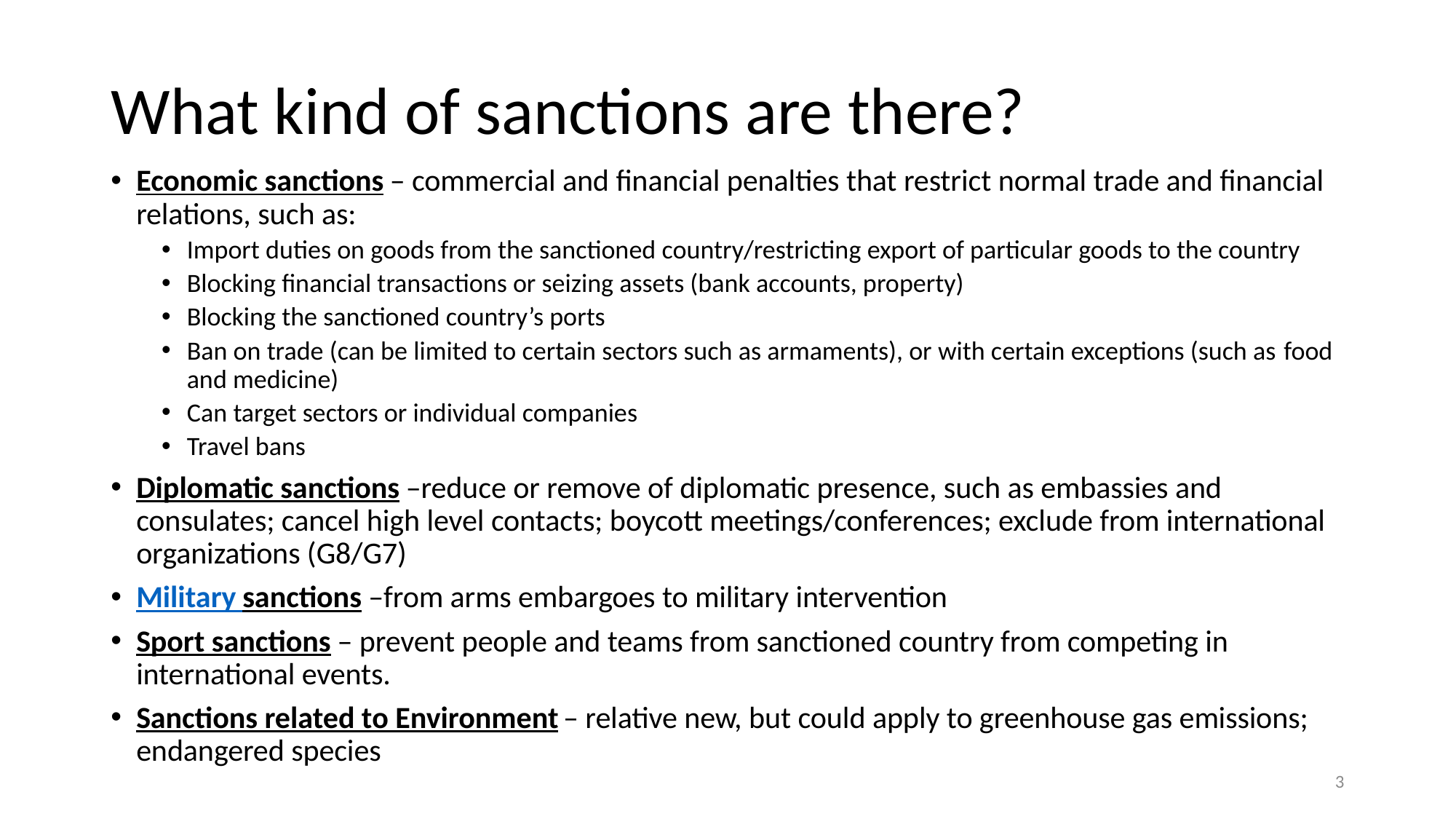

# What kind of sanctions are there?
Economic sanctions – commercial and financial penalties that restrict normal trade and financial relations, such as:
Import duties on goods from the sanctioned country/restricting export of particular goods to the country
Blocking financial transactions or seizing assets (bank accounts, property)
Blocking the sanctioned country’s ports
Ban on trade (can be limited to certain sectors such as armaments), or with certain exceptions (such as food and medicine)
Can target sectors or individual companies
Travel bans
Diplomatic sanctions –reduce or remove of diplomatic presence, such as embassies and consulates; cancel high level contacts; boycott meetings/conferences; exclude from international organizations (G8/G7)
Military sanctions –from arms embargoes to military intervention
Sport sanctions – prevent people and teams from sanctioned country from competing in international events.
Sanctions related to Environment – relative new, but could apply to greenhouse gas emissions; endangered species

3